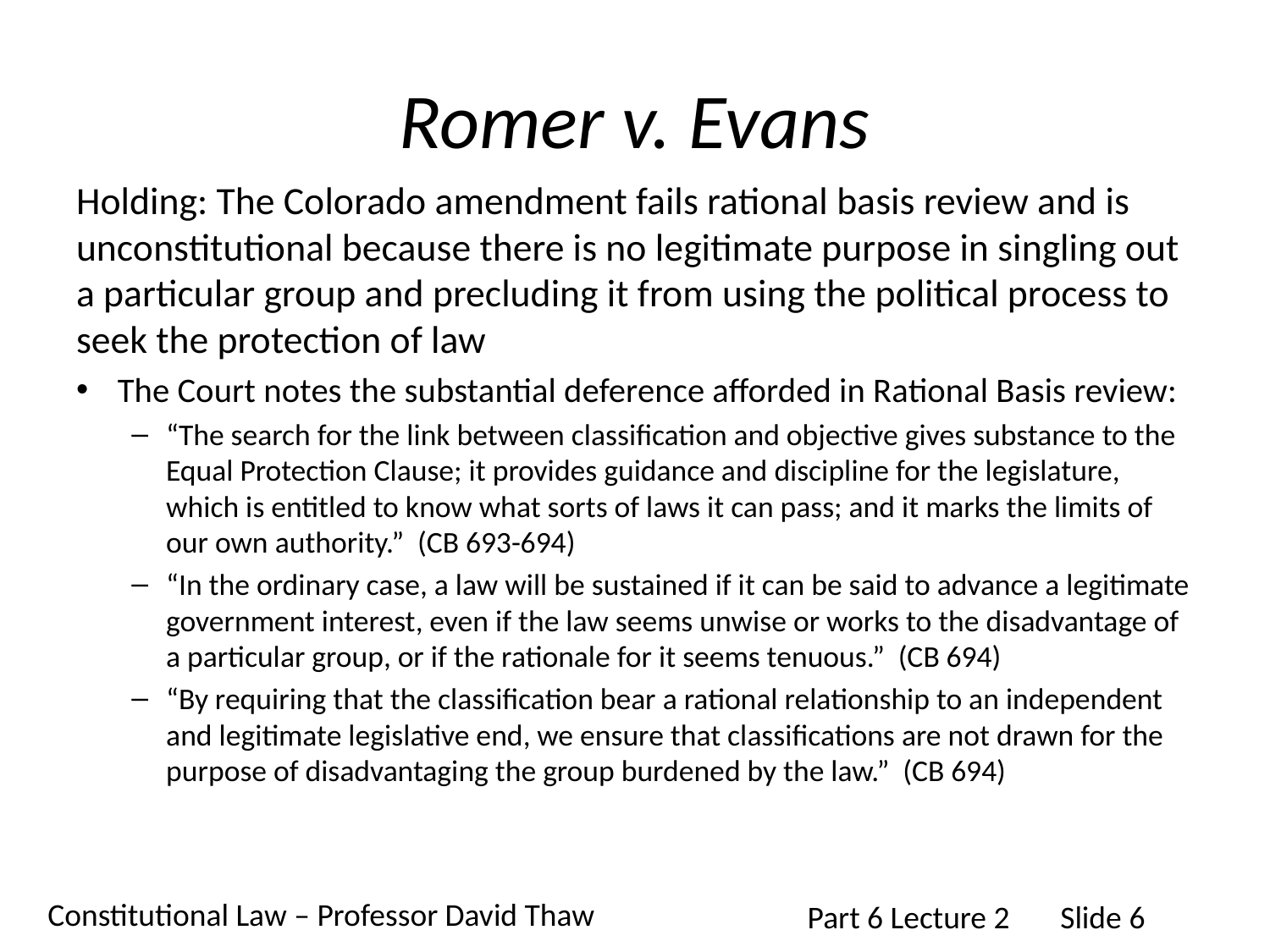

# Romer v. Evans
Holding: The Colorado amendment fails rational basis review and is unconstitutional because there is no legitimate purpose in singling out a particular group and precluding it from using the political process to seek the protection of law
The Court notes the substantial deference afforded in Rational Basis review:
“The search for the link between classification and objective gives substance to the Equal Protection Clause; it provides guidance and discipline for the legislature, which is entitled to know what sorts of laws it can pass; and it marks the limits of our own authority.”  (CB 693-694)
“In the ordinary case, a law will be sustained if it can be said to advance a legitimate government interest, even if the law seems unwise or works to the disadvantage of a particular group, or if the rationale for it seems tenuous.”  (CB 694)
“By requiring that the classification bear a rational relationship to an independent and legitimate legislative end, we ensure that classifications are not drawn for the purpose of disadvantaging the group burdened by the law.”  (CB 694)